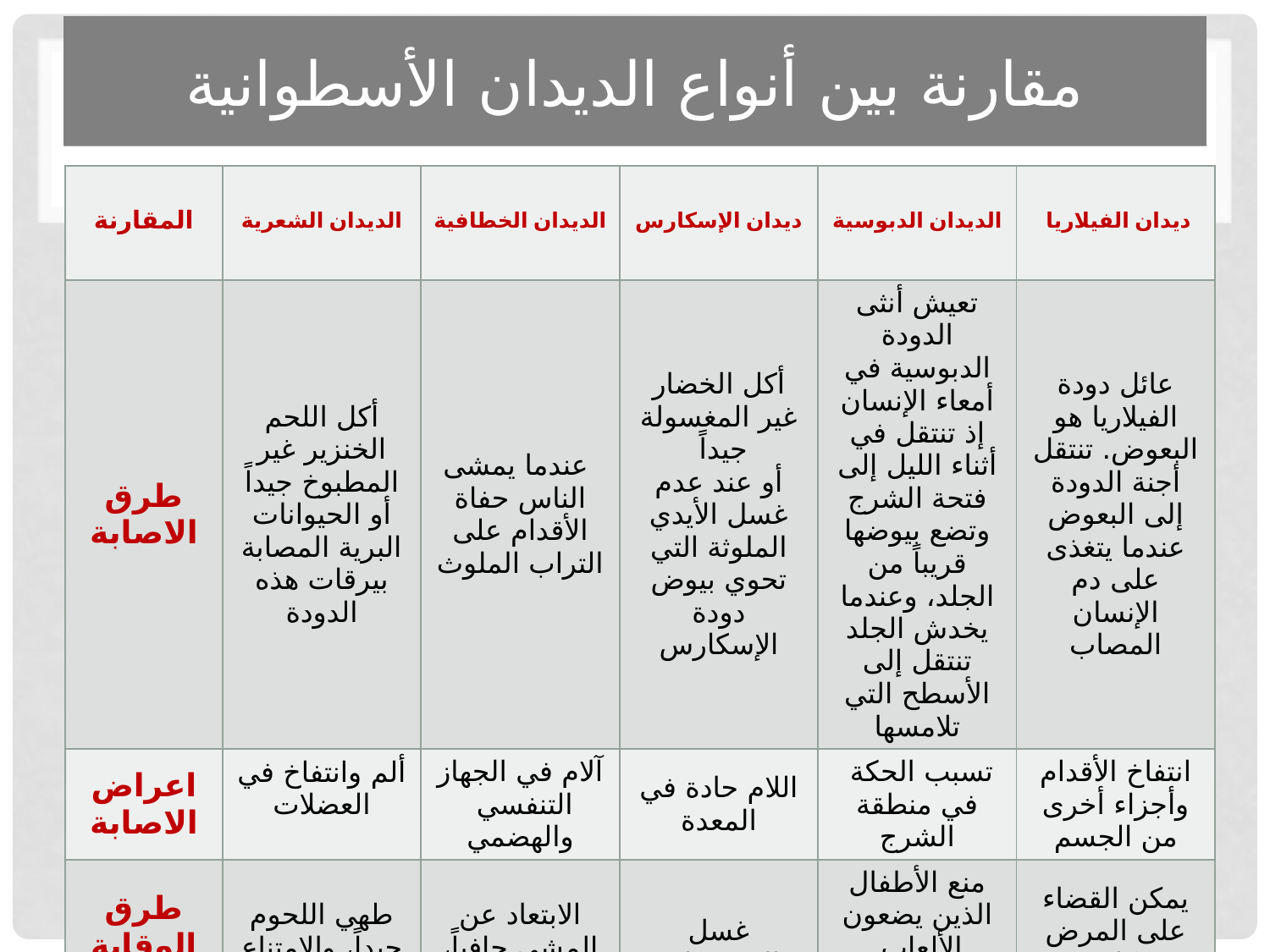

# مقارنة بين أنواع الديدان الأسطوانية
| المقارنة | الديدان الشعرية | الديدان الخطافية | ديدان الإسكارس | الديدان الدبوسية | ديدان الفيلاريا |
| --- | --- | --- | --- | --- | --- |
| طرق الاصابة | أكل اللحم الخنزير غير المطبوخ جيداً أو الحيوانات البرية المصابة بيرقات هذه الدودة | عندما يمشى الناس حفاة الأقدام على التراب الملوث | أكل الخضار غير المغسولة جيداً أو عند عدم غسل الأيدي الملوثة التي تحوي بيوض دودة الإسكارس | تعيش أنثى الدودة الدبوسية في أمعاء الإنسان إذ تنتقل في أثناء الليل إلى فتحة الشرج وتضع بيوضها قريباً من الجلد، وعندما يخدش الجلد تنتقل إلى الأسطح التي تلامسها | عائل دودة الفيلاريا هو البعوض. تنتقل أجنة الدودة إلى البعوض عندما يتغذى على دم الإنسان المصاب |
| اعراض الاصابة | ألم وانتفاخ في العضلات | آلام في الجهاز التنفسي والهضمي | اللام حادة في المعدة | تسبب الحكة في منطقة الشرج | انتفاخ الأقدام وأجزاء أخرى من الجسم |
| طرق الوقاية من الاصابة | طهي اللحوم جيداً، والامتناع عن تناول لحم الخنزير | الابتعاد عن المشي حافياً، أو انتعال أحذية الآخرين. | غسل الخضروات والأيدي جيداً | منع الأطفال الذين يضعون الألعاب أو الأجسام الملوثة في أفواههم | يمكن القضاء على المرض بمكافحة البعوض المصاب الناقل |